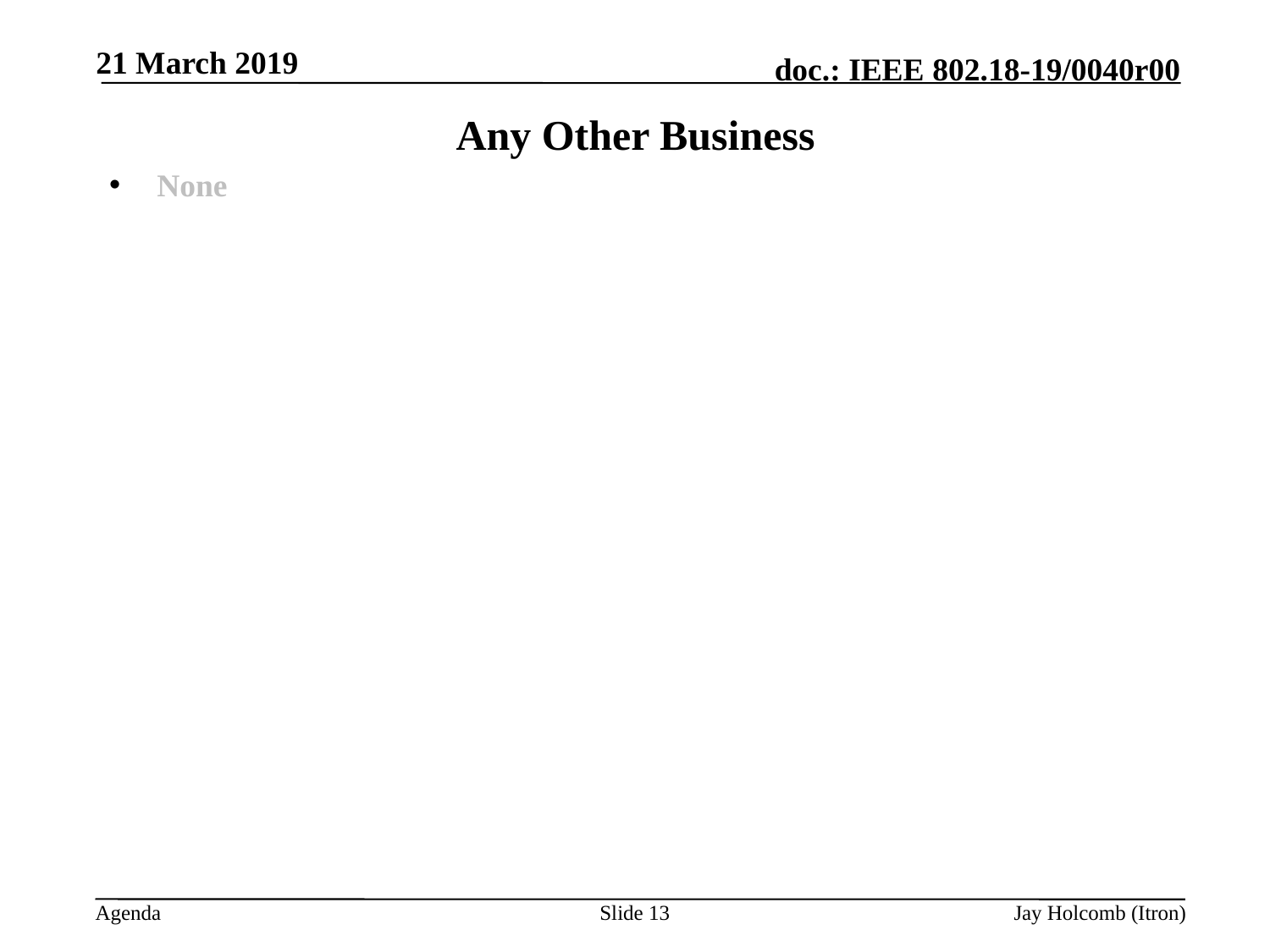

21 March 2019
# Any Other Business
None

Slide 13
Jay Holcomb (Itron)